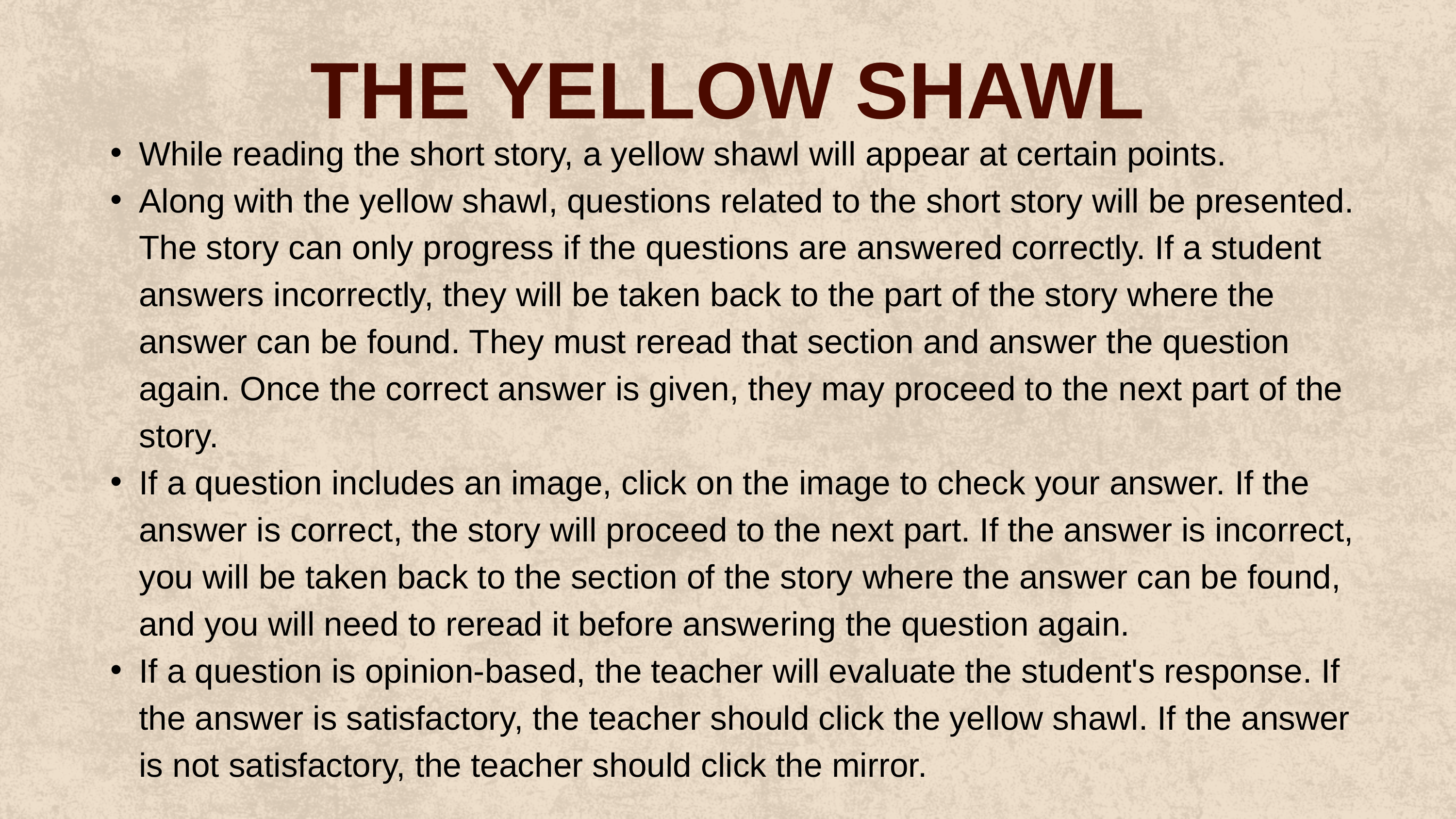

THE YELLOW SHAWL
While reading the short story, a yellow shawl will appear at certain points.
Along with the yellow shawl, questions related to the short story will be presented. The story can only progress if the questions are answered correctly. If a student answers incorrectly, they will be taken back to the part of the story where the answer can be found. They must reread that section and answer the question again. Once the correct answer is given, they may proceed to the next part of the story.
If a question includes an image, click on the image to check your answer. If the answer is correct, the story will proceed to the next part. If the answer is incorrect, you will be taken back to the section of the story where the answer can be found, and you will need to reread it before answering the question again.
If a question is opinion-based, the teacher will evaluate the student's response. If the answer is satisfactory, the teacher should click the yellow shawl. If the answer is not satisfactory, the teacher should click the mirror.